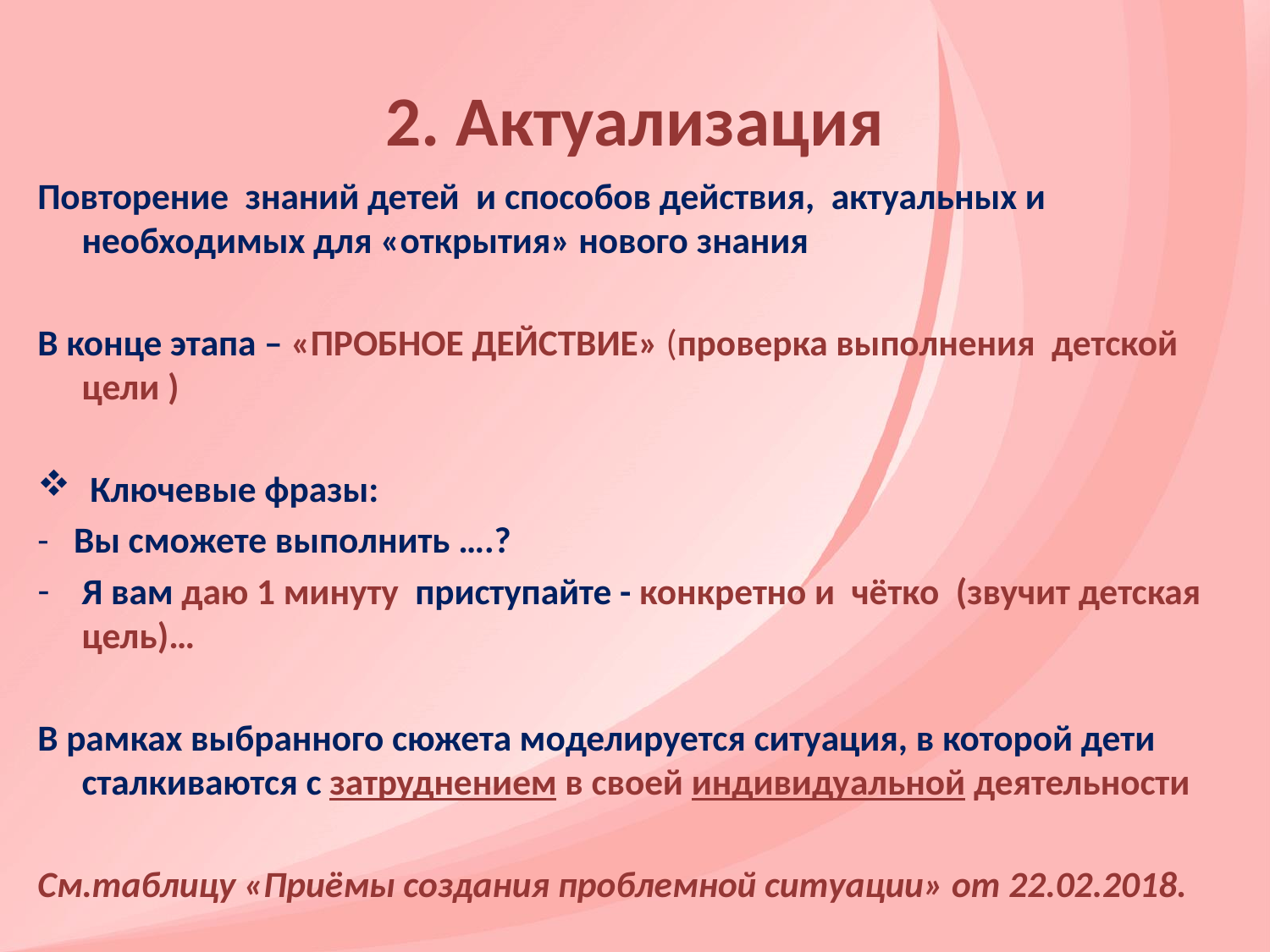

# 2. Актуализация
Повторение  знаний детей  и способов действия,  актуальных и необходимых для «открытия» нового знания

В конце этапа – «ПРОБНОЕ ДЕЙСТВИЕ» (проверка выполнения  детской цели )

 Ключевые фразы:
-   Вы сможете выполнить ….?
Я вам даю 1 минуту  приступайте - конкретно и  чётко  (звучит детская цель)…

В рамках выбранного сюжета моделируется ситуация, в которой дети сталкиваются с затруднением в своей индивидуальной деятельности

См.таблицу «Приёмы создания проблемной ситуации» от 22.02.2018.